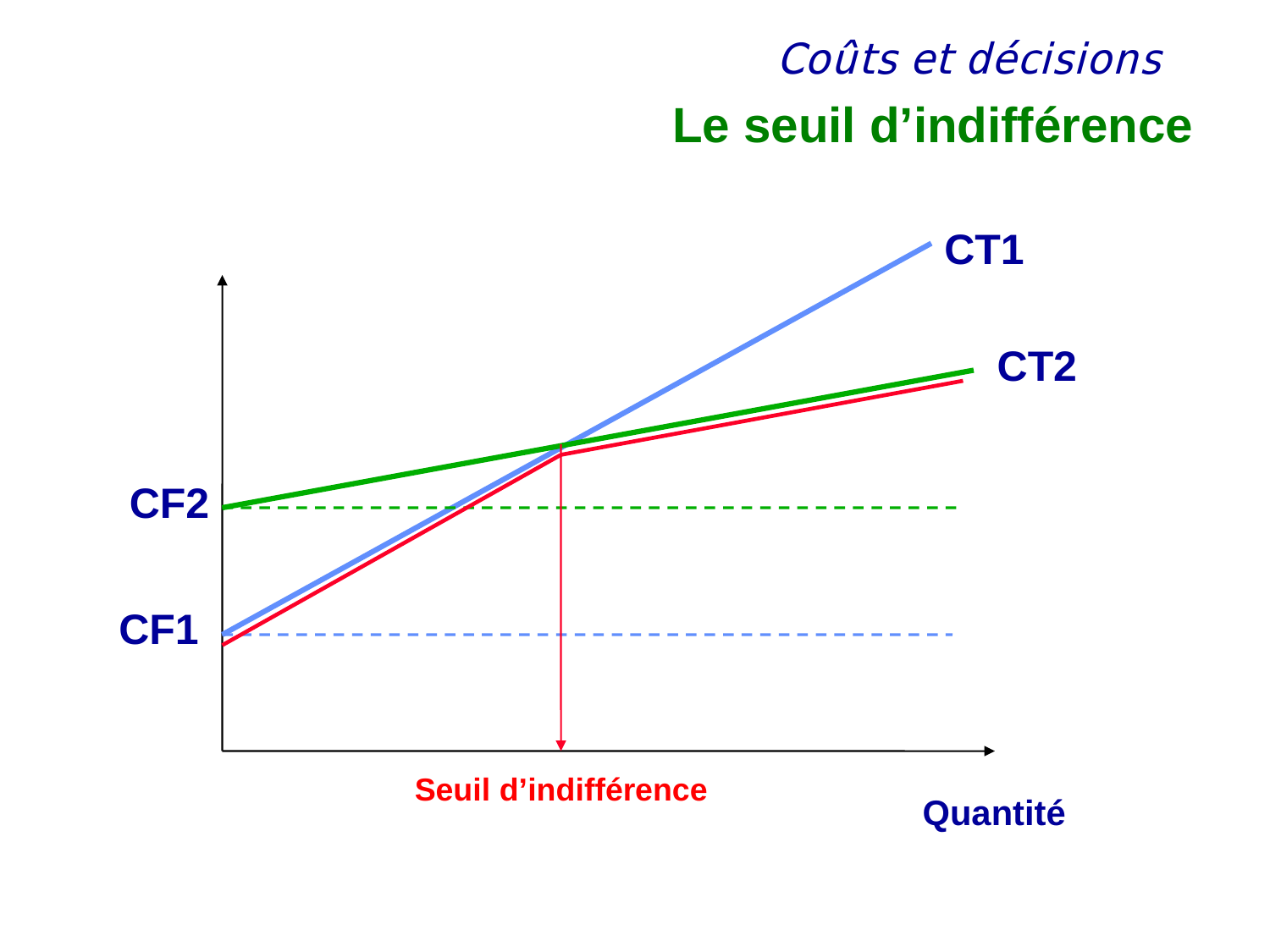

# Le seuil d’indifférence
CT1

CT2

CF2

CF1

Seuil d’indifférence
Quantité